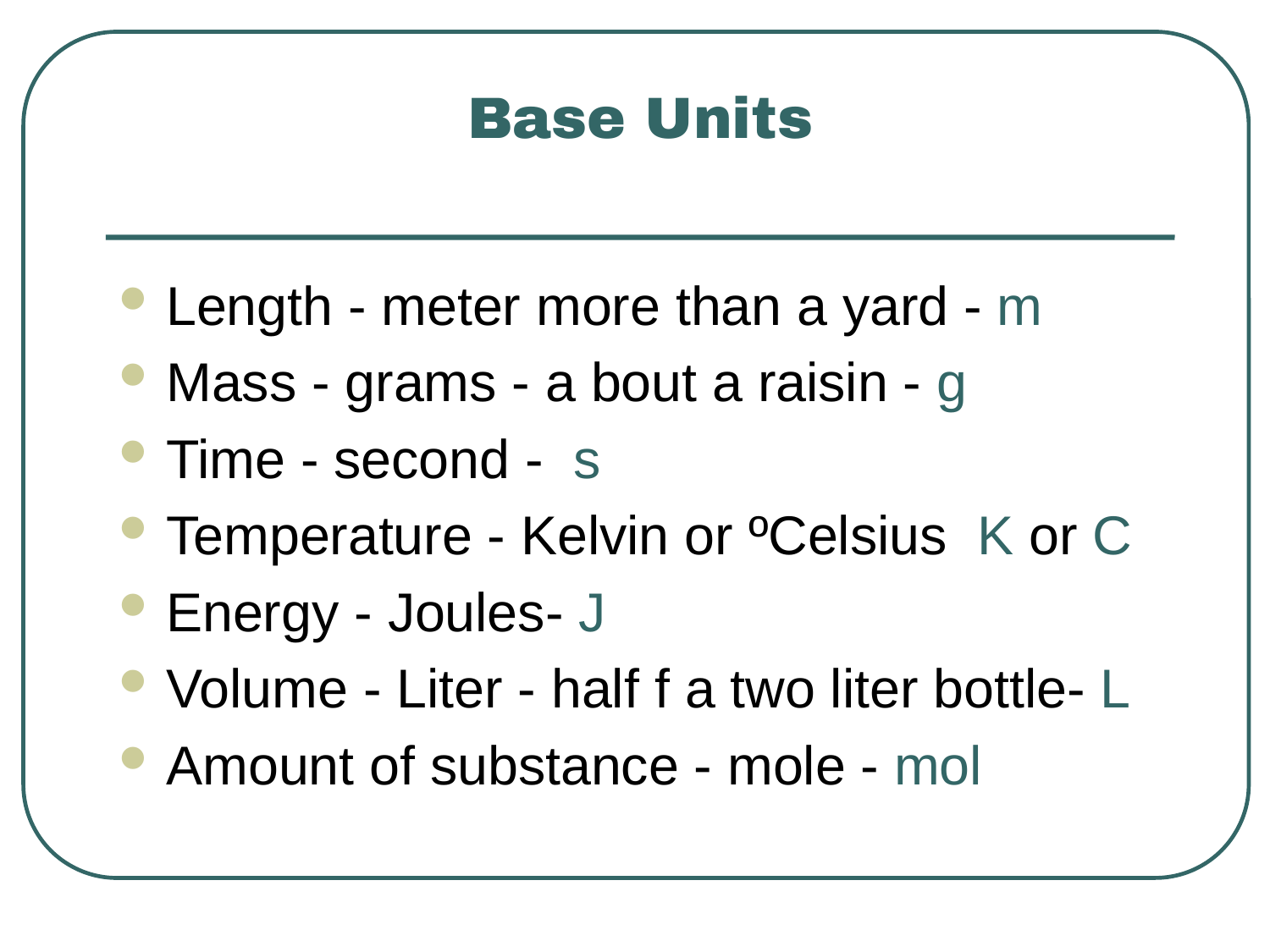

# Base Units
Length - meter more than a yard - m
Mass - grams - a bout a raisin - g
Time - second -  s
Temperature - Kelvin or ºCelsius  K or C
Energy - Joules- J
Volume - Liter - half f a two liter bottle- L
Amount of substance - mole - mol